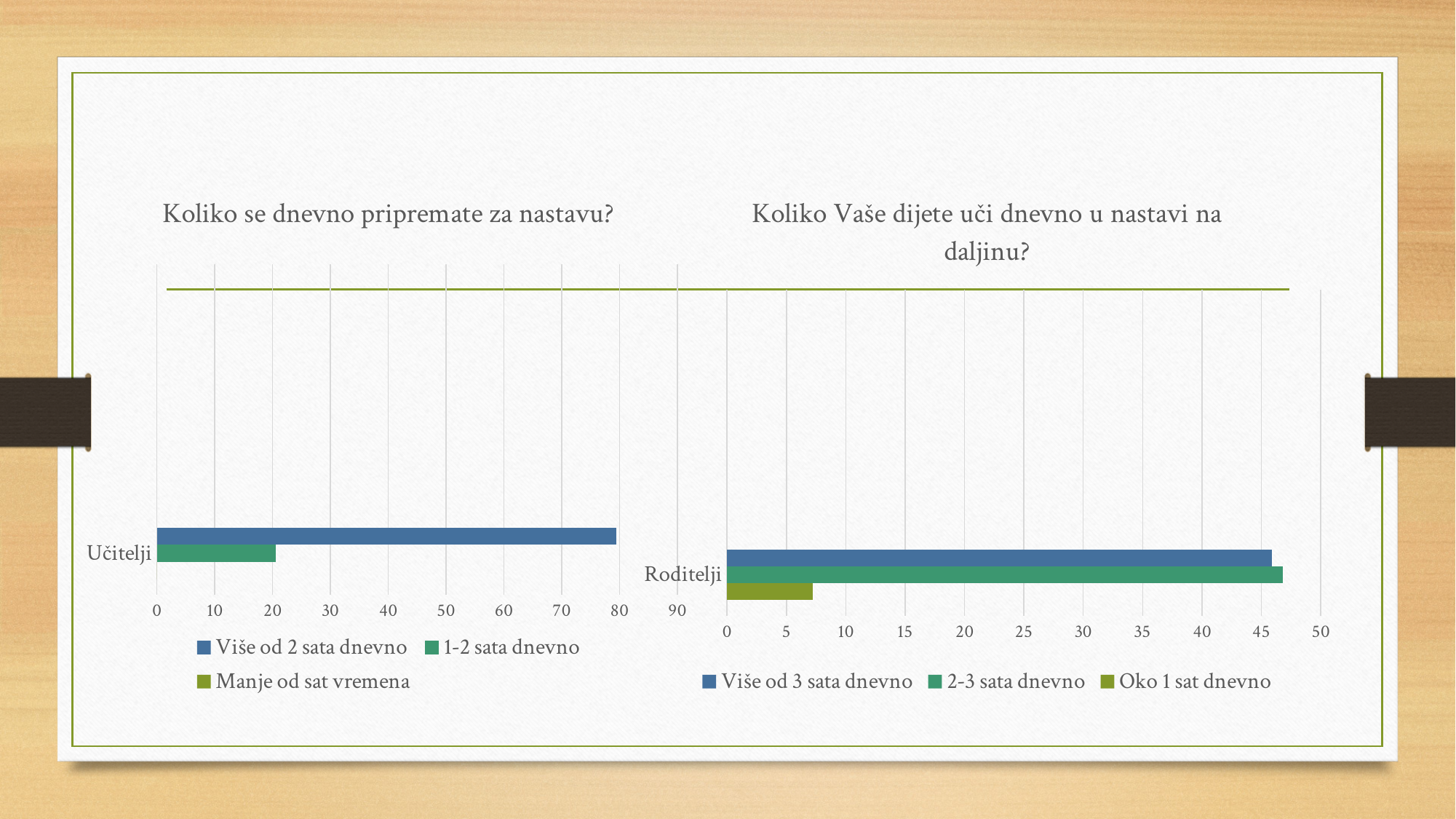

### Chart: Koliko se dnevno pripremate za nastavu?

| Category | Manje od sat vremena | 1-2 sata dnevno | Više od 2 sata dnevno |
|---|---|---|---|
| Učitelji | 0.0 | 20.6 | 79.4 |

### Chart: Koliko Vaše dijete uči dnevno u nastavi na daljinu?

| Category | Oko 1 sat dnevno | 2-3 sata dnevno | Više od 3 sata dnevno |
|---|---|---|---|
| Roditelji | 7.2 | 46.8 | 45.9 |